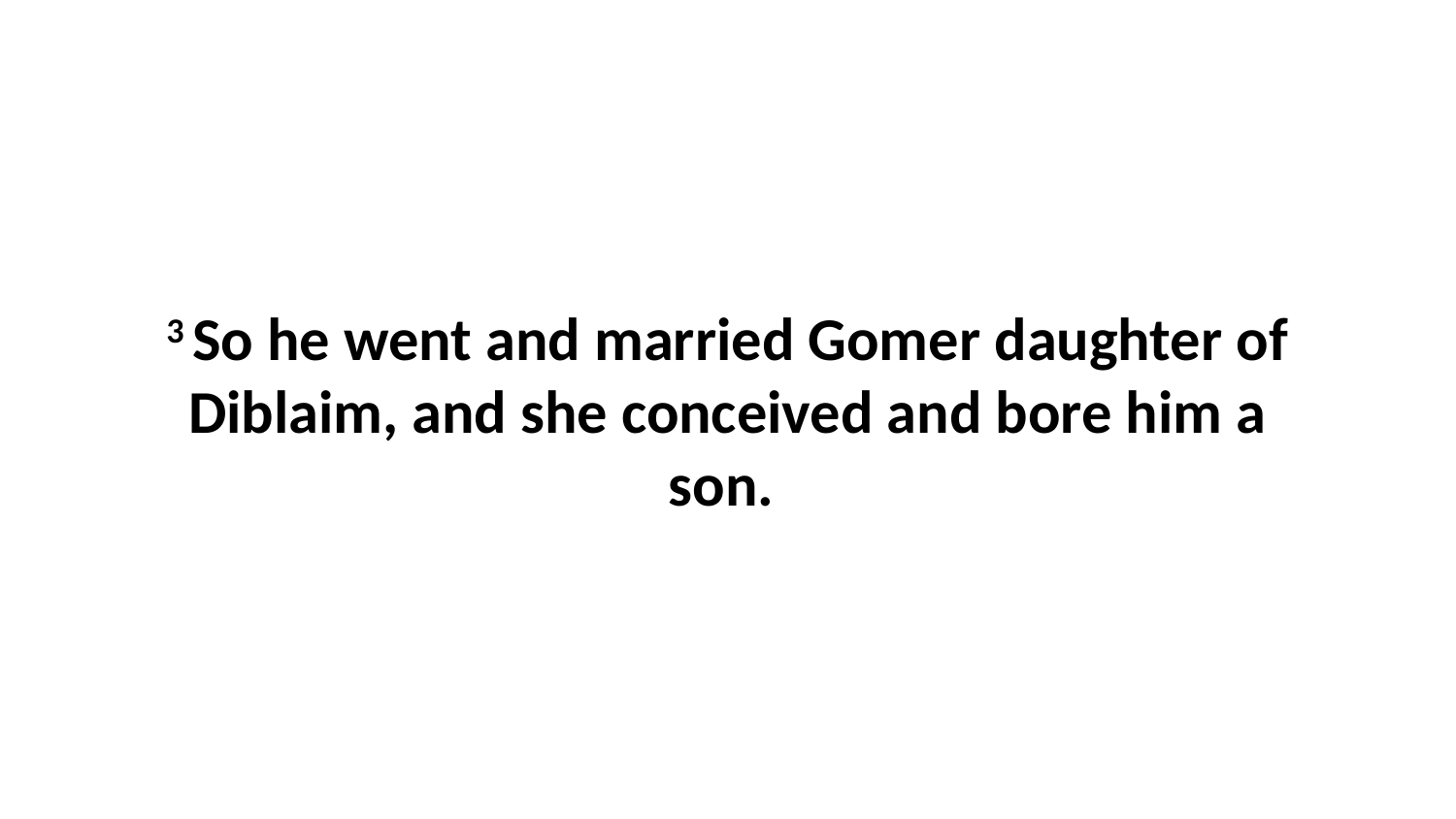

3 So he went and married Gomer daughter of Diblaim, and she conceived and bore him a son.